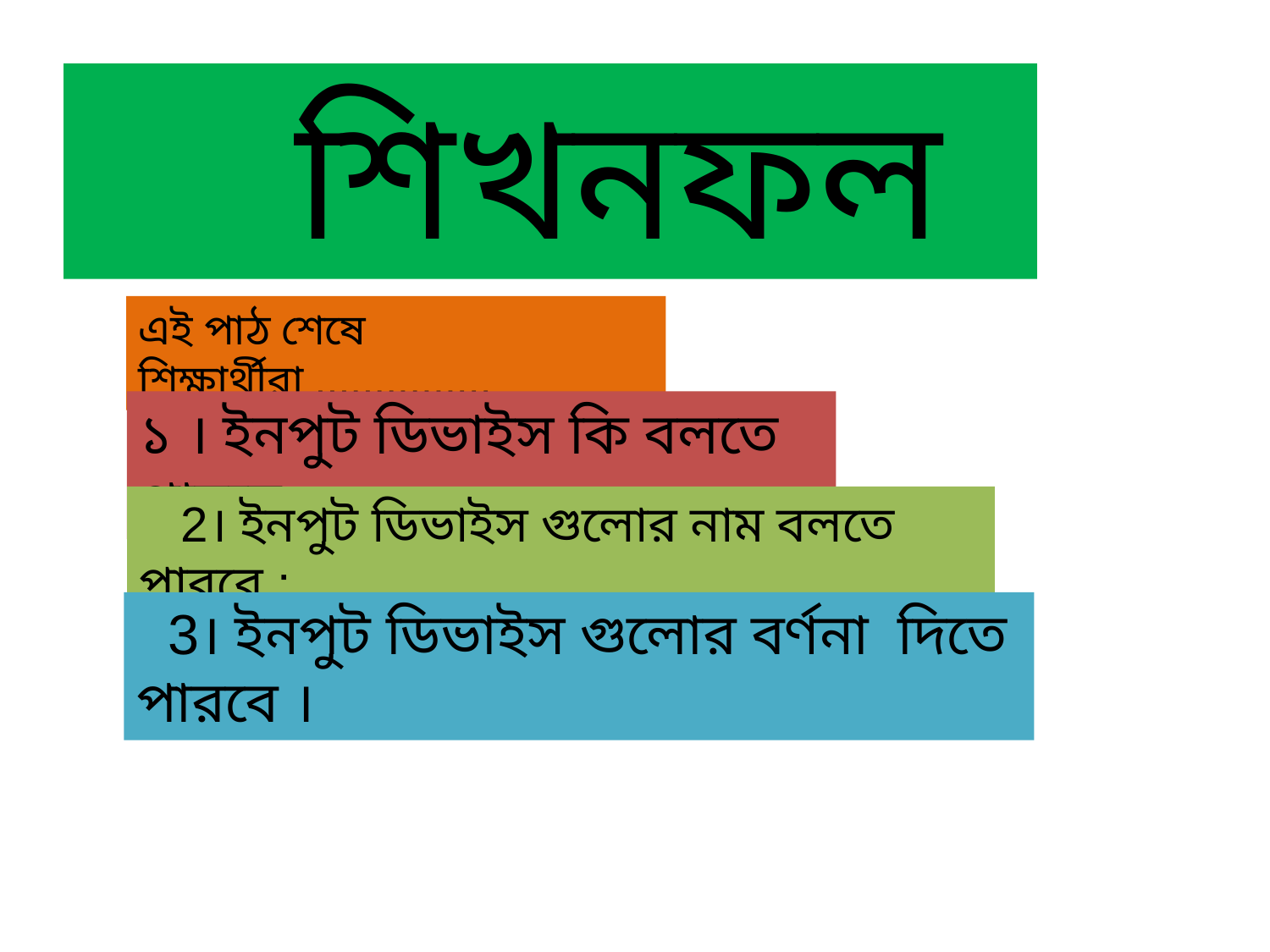

শিখনফল
এই পাঠ শেষে  শিক্ষার্থীরা ...............
১ । ইনপুট ডিভাইস কি বলতে পারবে ;
   2। ইনপুট ডিভাইস গুলোর নাম বলতে পারবে ;
  3। ইনপুট ডিভাইস গুলোর বর্ণনা  দিতে  পারবে ।